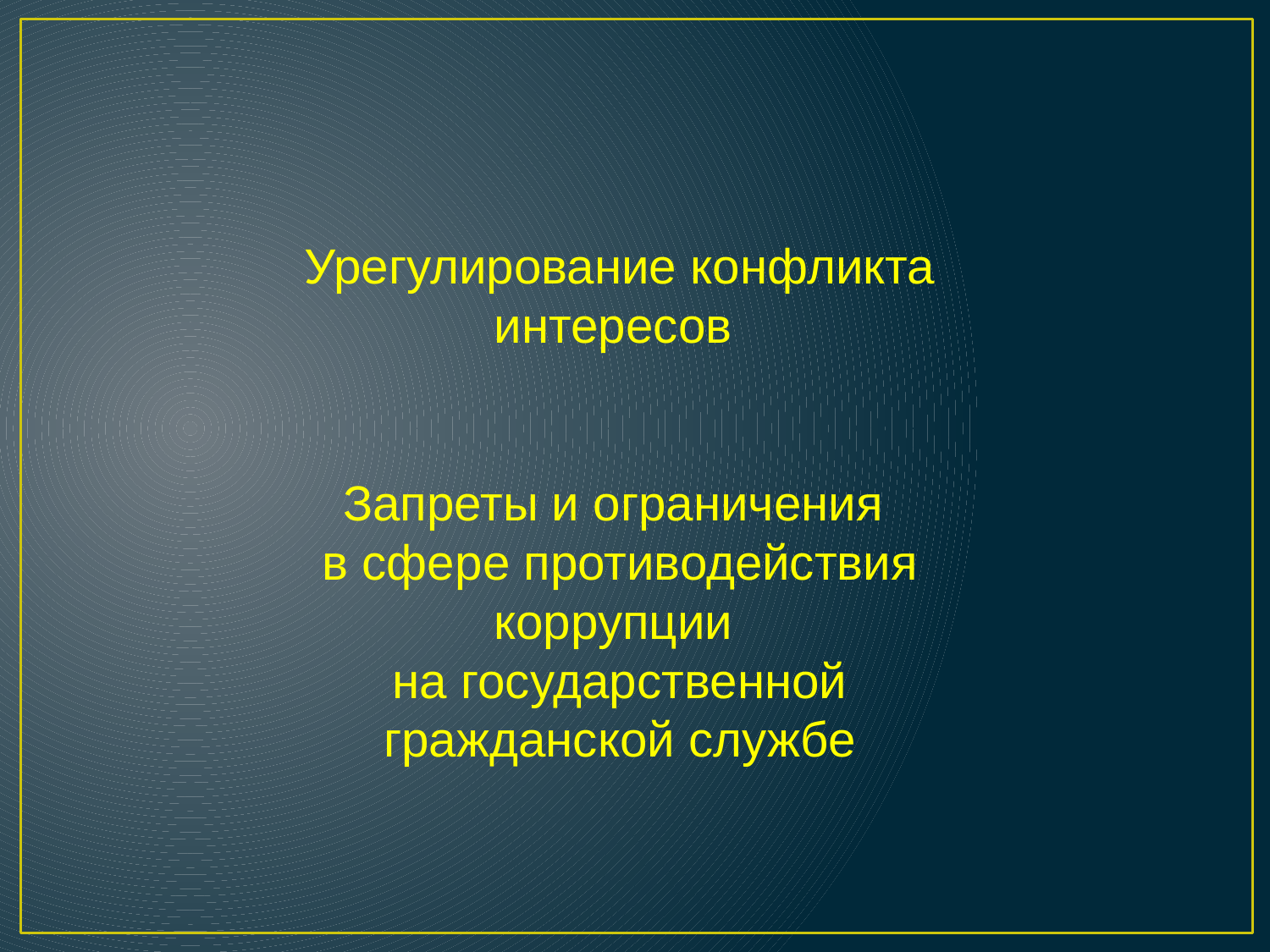

Урегулирование конфликта интересов

Запреты и ограничения
в сфере противодействия коррупции
на государственной гражданской службе